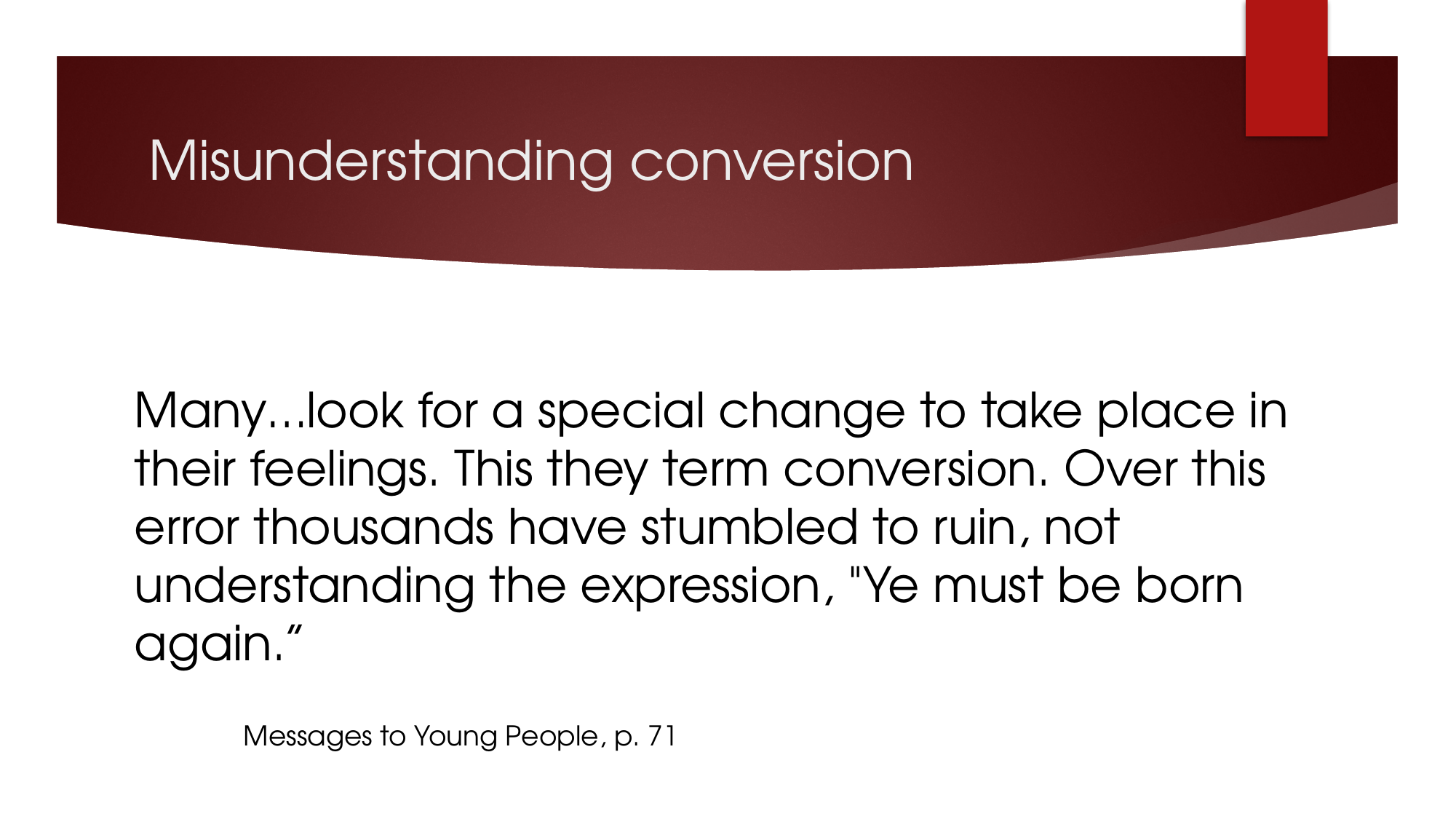

# Misunderstanding conversion
Many…look for a special change to take place in their feelings. This they term conversion. Over this error thousands have stumbled to ruin, not understanding the expression, "Ye must be born again.”
											Messages to Young People, p. 71